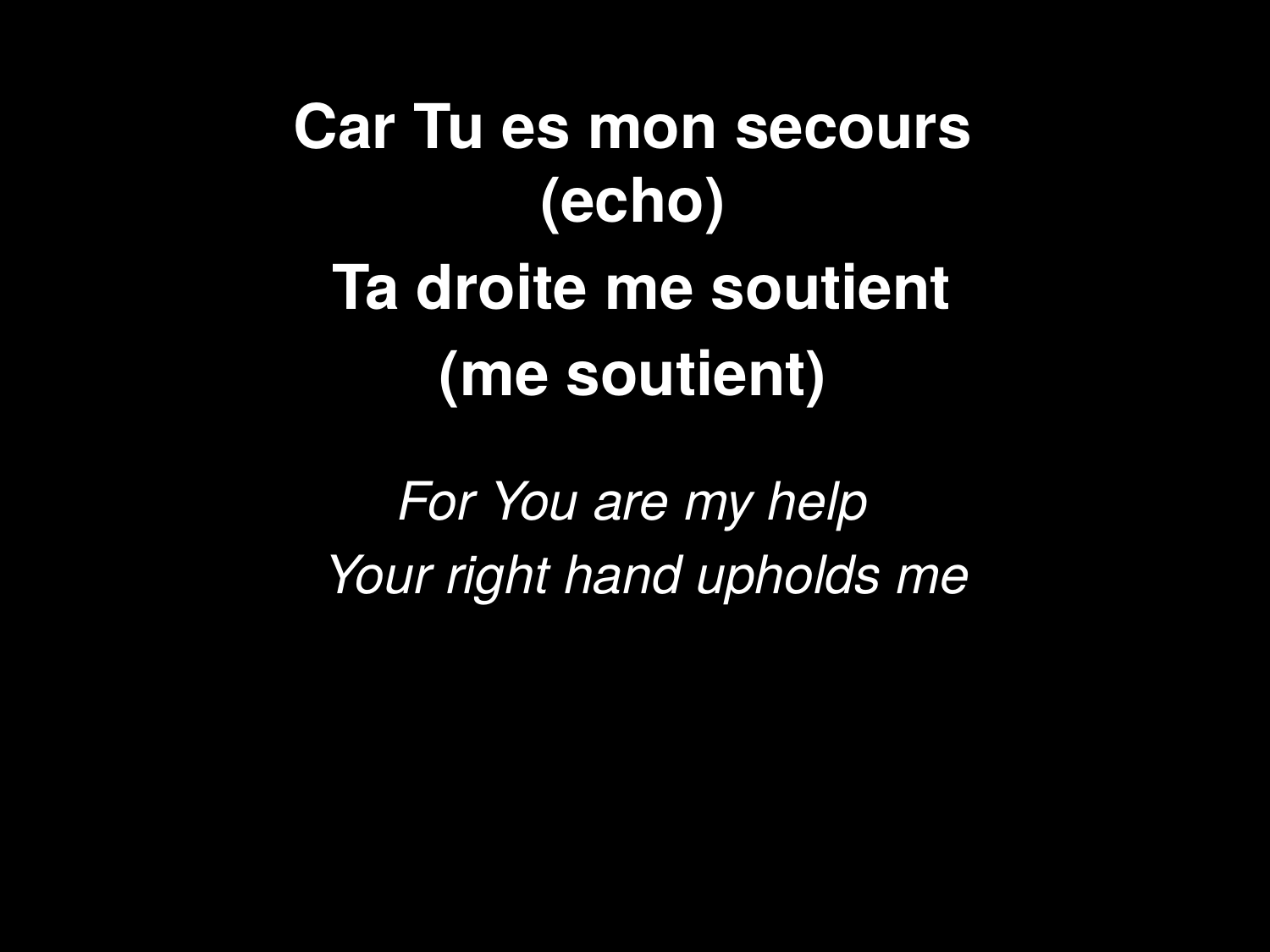

Car Tu es mon secours (echo)
 Ta droite me soutient
(me soutient)

For You are my help
  Your right hand upholds me